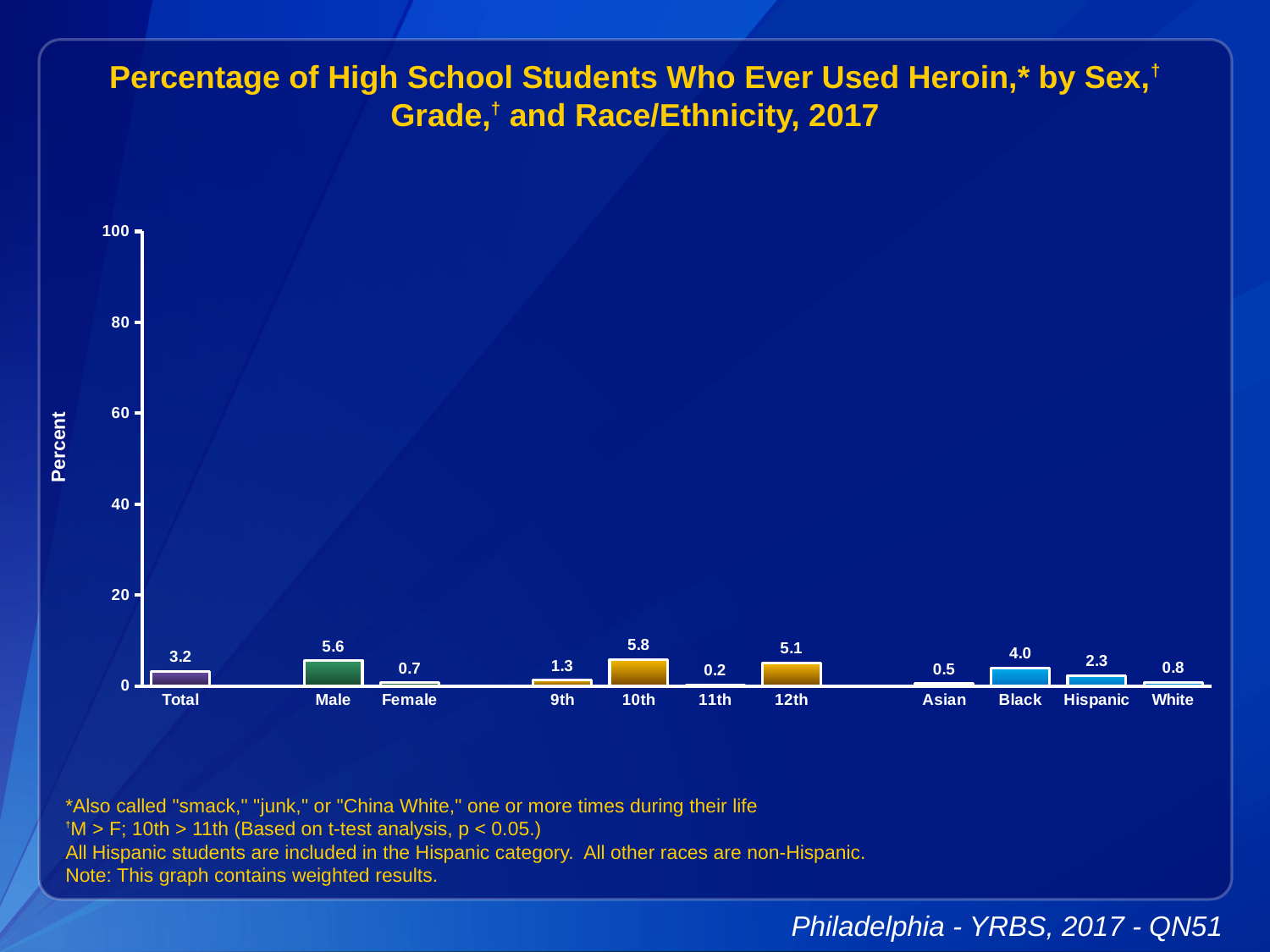

Percentage of High School Students Who Ever Used Heroin,* by Sex,† Grade,† and Race/Ethnicity, 2017

### Chart

| Category | Series 1 |
|---|---|
| Total | 3.2 |
|  | None |
| Male | 5.6 |
| Female | 0.7 |
|  | None |
| 9th | 1.3 |
| 10th | 5.8 |
| 11th | 0.2 |
| 12th | 5.1 |
|  | None |
| Asian | 0.5 |
| Black | 4.0 |
| Hispanic | 2.3 |
| White | 0.8 |
*Also called "smack," "junk," or "China White," one or more times during their life
†M > F; 10th > 11th (Based on t-test analysis, p < 0.05.)
All Hispanic students are included in the Hispanic category.  All other races are non-Hispanic.
Note: This graph contains weighted results.
Philadelphia - YRBS, 2017 - QN51